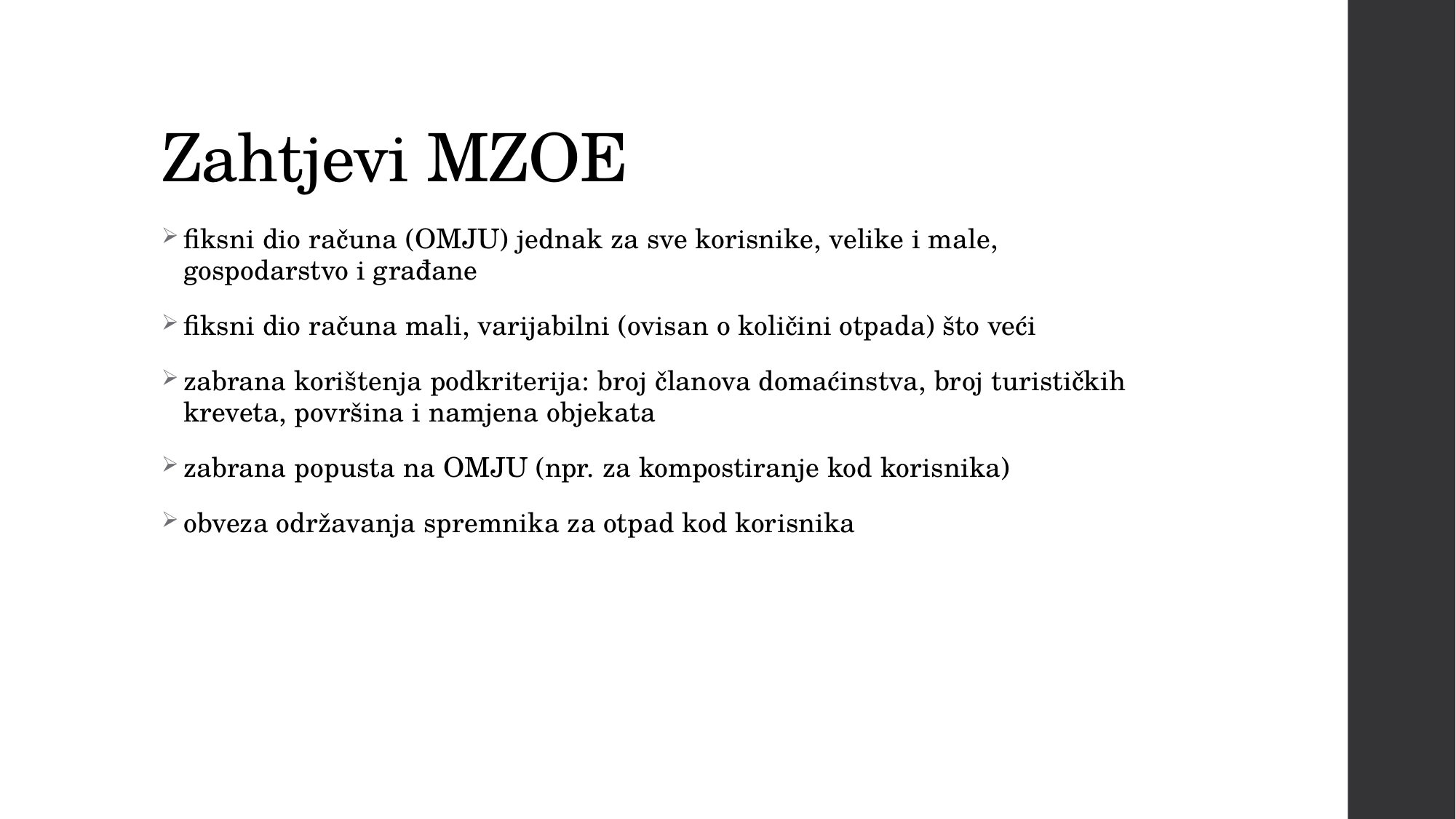

# Zahtjevi MZOE
fiksni dio računa (OMJU) jednak za sve korisnike, velike i male, gospodarstvo i građane
fiksni dio računa mali, varijabilni (ovisan o količini otpada) što veći
zabrana korištenja podkriterija: broj članova domaćinstva, broj turističkih kreveta, površina i namjena objekata
zabrana popusta na OMJU (npr. za kompostiranje kod korisnika)
obveza održavanja spremnika za otpad kod korisnika